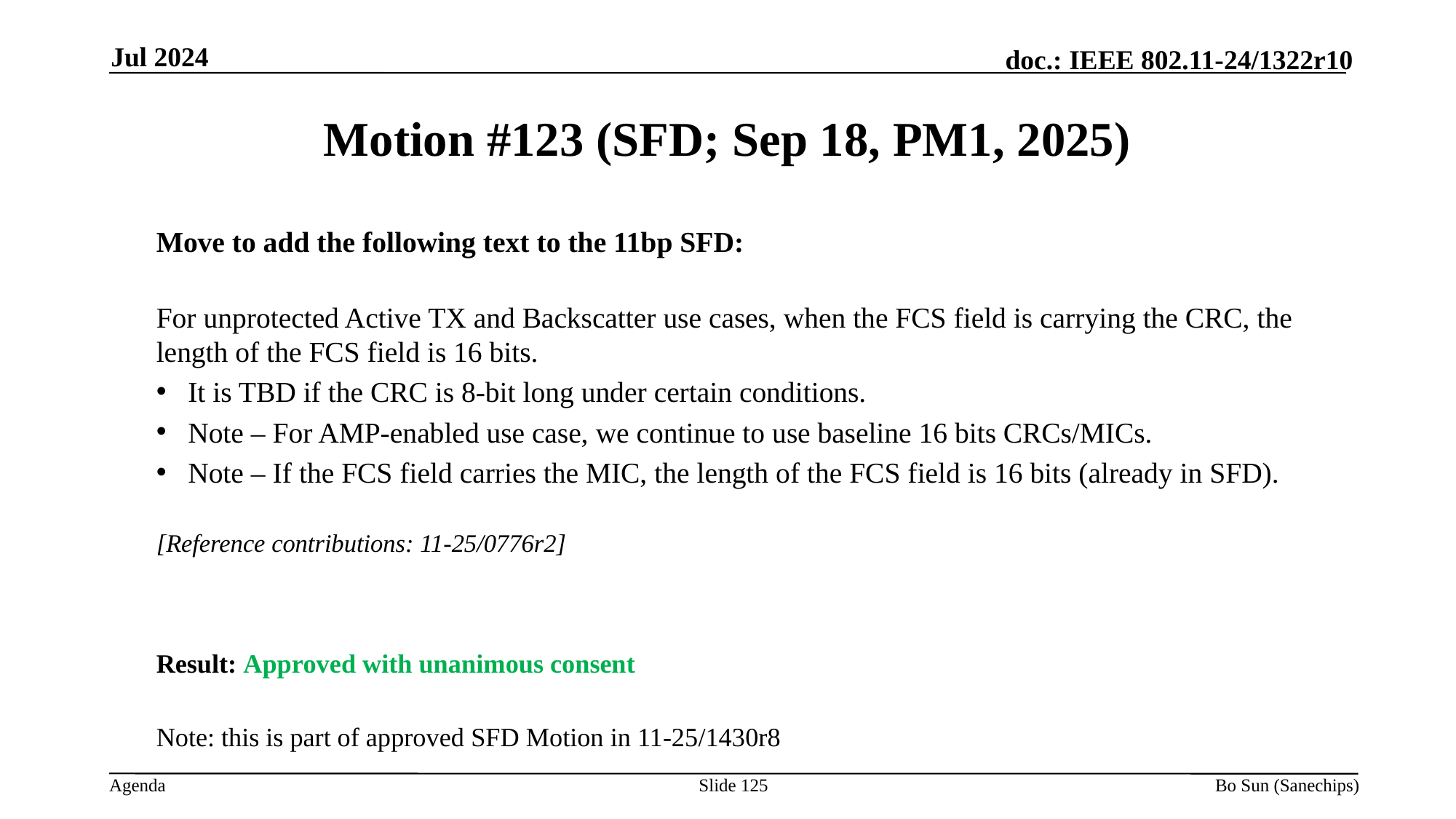

Jul 2024
Motion #123 (SFD; Sep 18, PM1, 2025)
Move to add the following text to the 11bp SFD:

For unprotected Active TX and Backscatter use cases, when the FCS field is carrying the CRC, the length of the FCS field is 16 bits.
It is TBD if the CRC is 8-bit long under certain conditions.
Note – For AMP-enabled use case, we continue to use baseline 16 bits CRCs/MICs.
Note – If the FCS field carries the MIC, the length of the FCS field is 16 bits (already in SFD).

[Reference contributions: 11-25/0776r2]

Result: Approved with unanimous consent

Note: this is part of approved SFD Motion in 11-25/1430r8
Slide 125
Bo Sun (Sanechips)